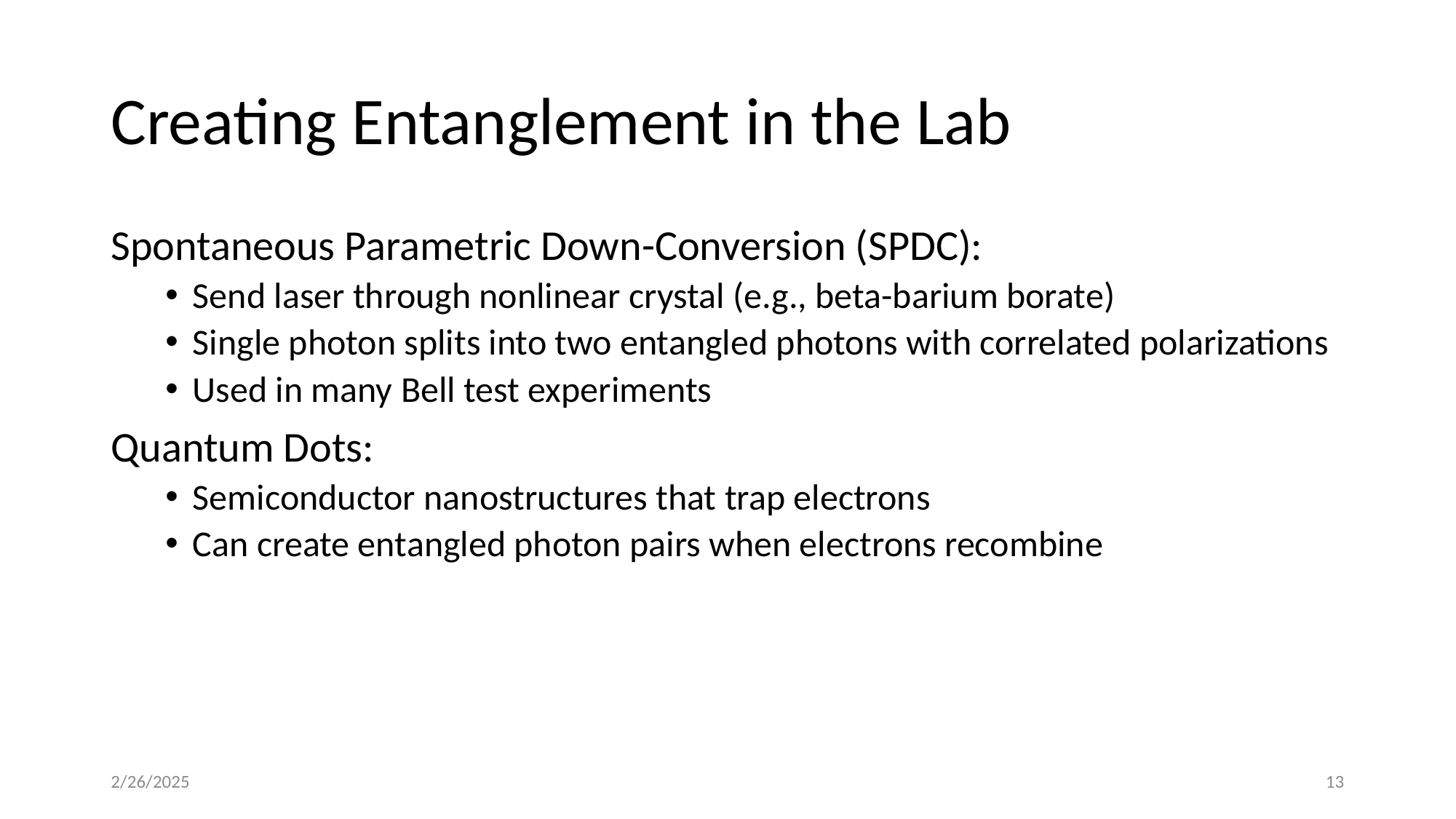

# Creating Entanglement in the Lab
Spontaneous Parametric Down-Conversion (SPDC):
Send laser through nonlinear crystal (e.g., beta-barium borate)
Single photon splits into two entangled photons with correlated polarizations
Used in many Bell test experiments
Quantum Dots:
Semiconductor nanostructures that trap electrons
Can create entangled photon pairs when electrons recombine

2/26/2025
13